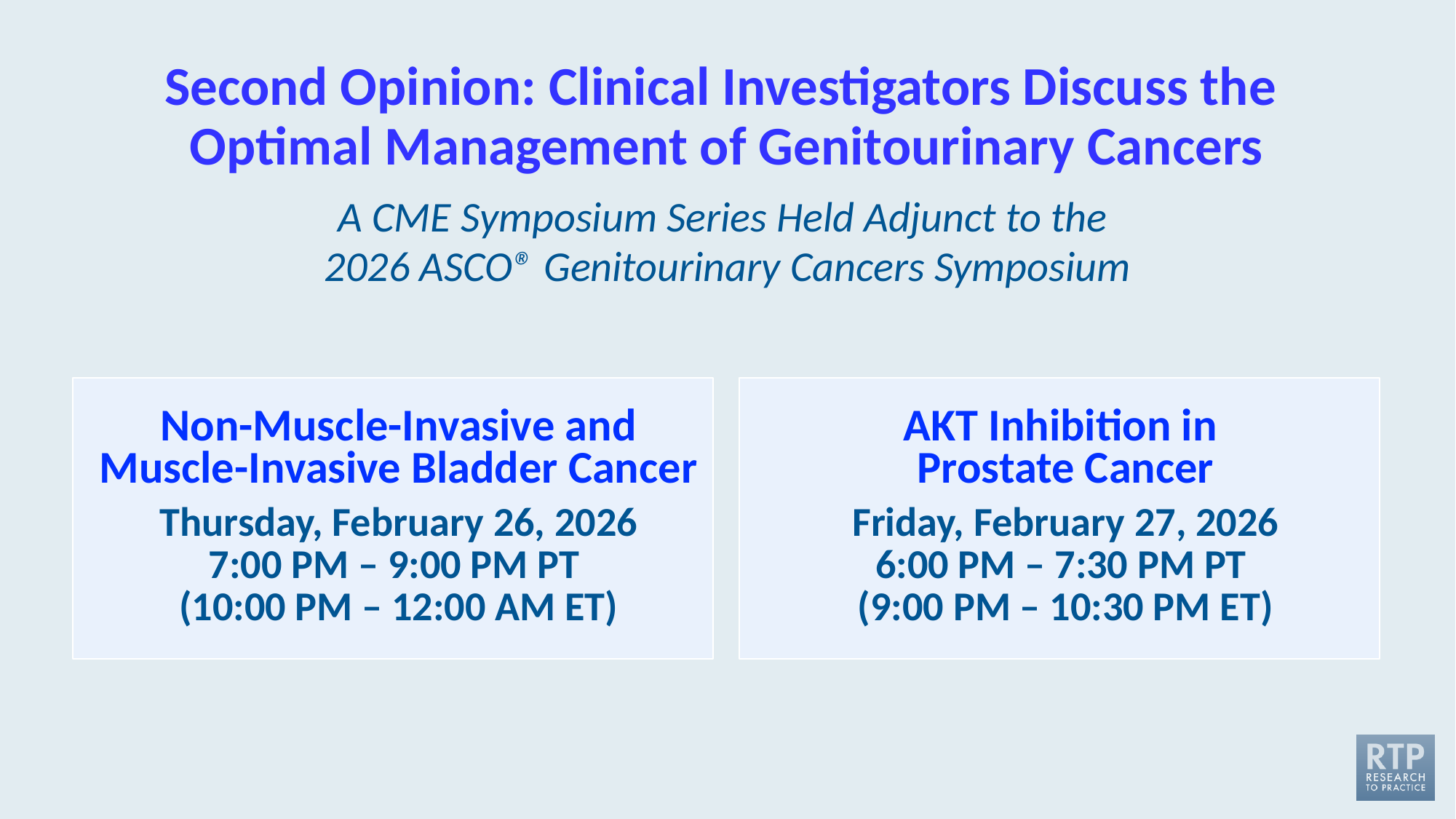

# Second Opinion: Clinical Investigators Discuss the Optimal Management of Genitourinary Cancers
A CME Symposium Series Held Adjunct to the
2026 ASCO® Genitourinary Cancers Symposium
Non-Muscle-Invasive and Muscle-Invasive Bladder Cancer
Thursday, February 26, 2026
7:00 PM – 9:00 PM PT
(10:00 PM – 12:00 AM ET)
AKT Inhibition in
Prostate Cancer
Friday, February 27, 2026
6:00 PM – 7:30 PM PT
(9:00 PM – 10:30 PM ET)